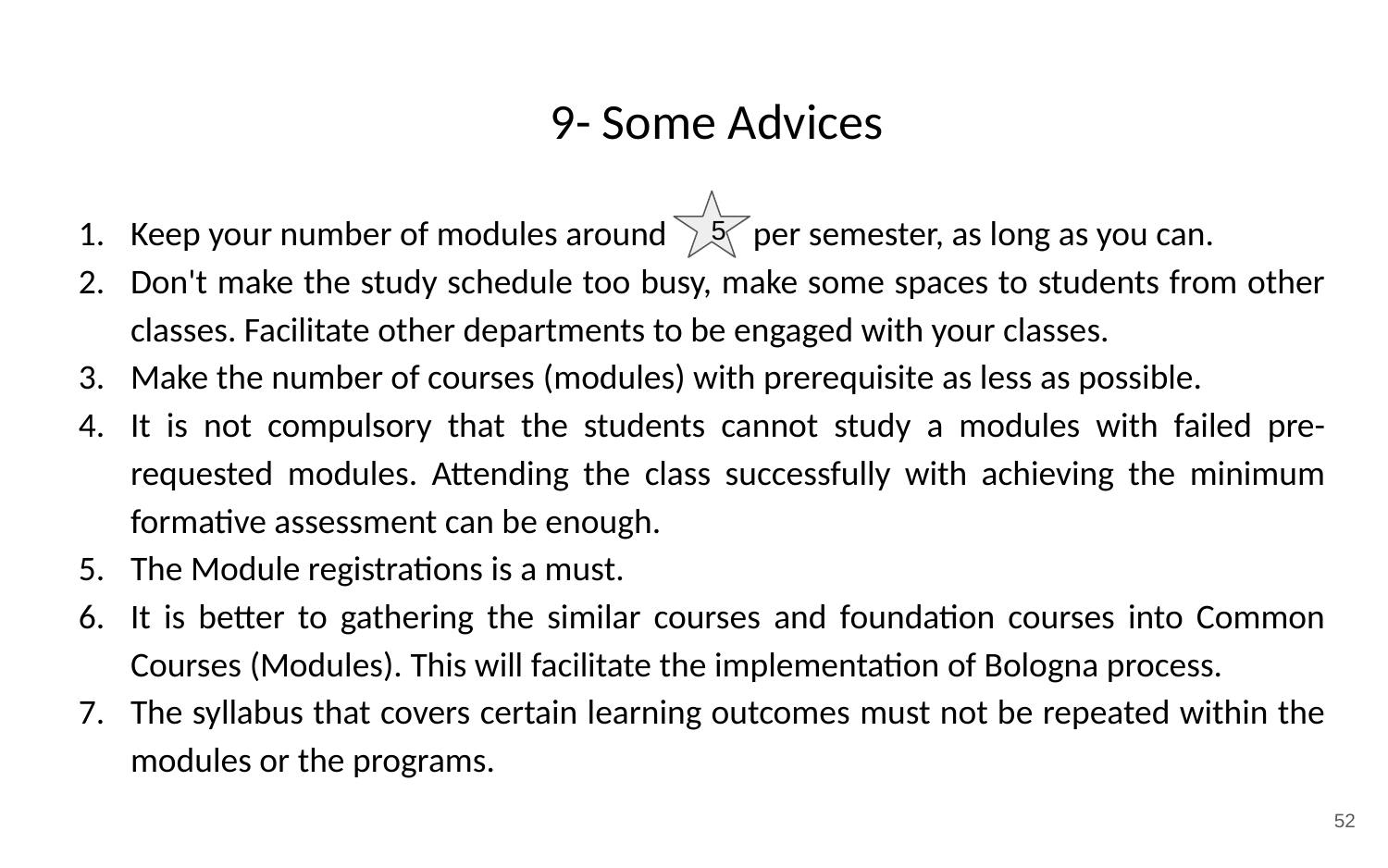

# 9- Some Advices
Keep your number of modules around           per semester, as long as you can.
Don't make the study schedule too busy, make some spaces to students from other classes. Facilitate other departments to be engaged with your classes.
Make the number of courses (modules) with prerequisite as less as possible.
It is not compulsory that the students cannot study a modules with failed pre-requested modules. Attending the class successfully with achieving the minimum formative assessment can be enough.
The Module registrations is a must.
It is better to gathering the similar courses and foundation courses into Common Courses (Modules). This will facilitate the implementation of Bologna process.
The syllabus that covers certain learning outcomes must not be repeated within the modules or the programs.

5
52